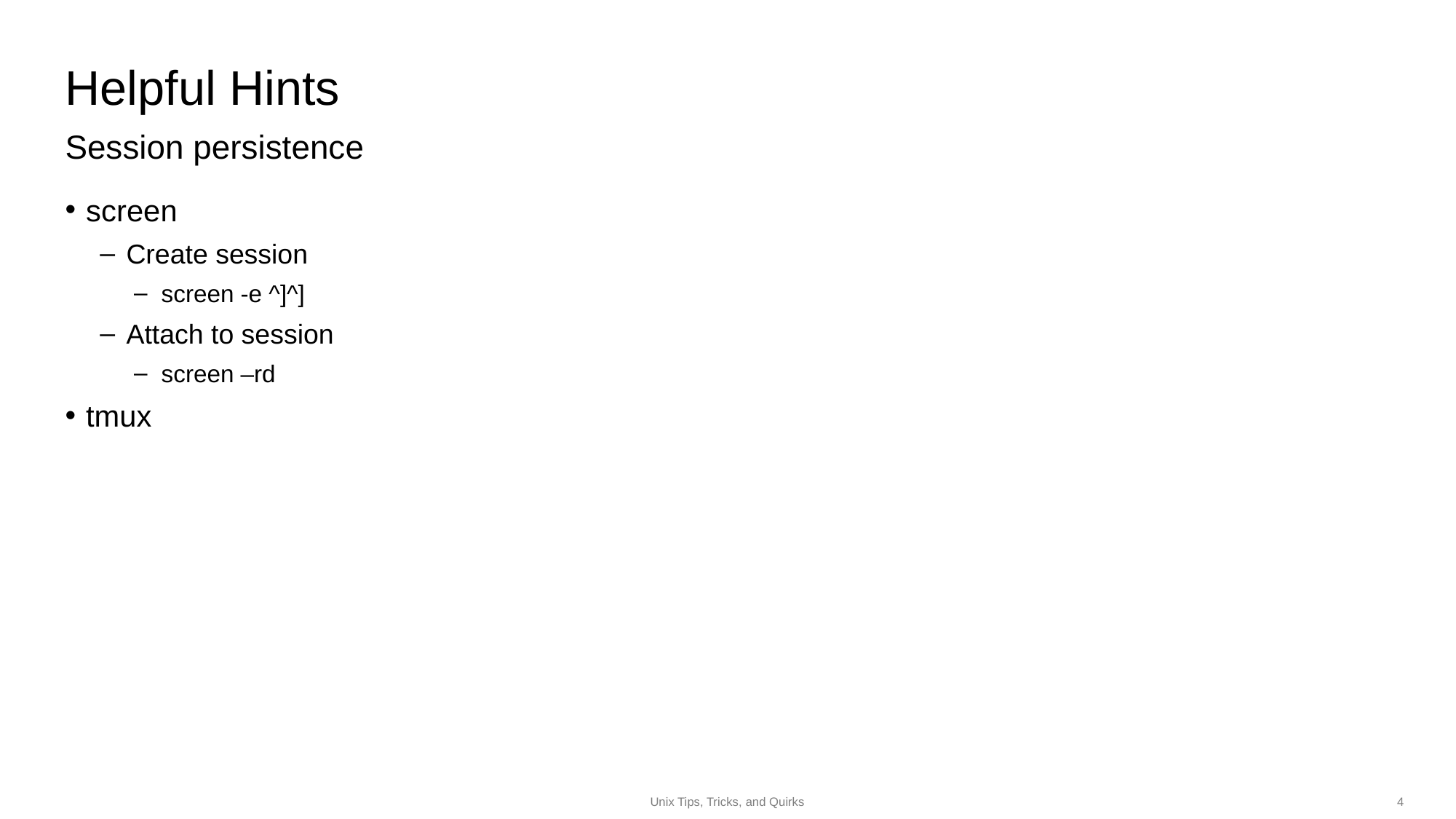

Helpful Hints
Session persistence
# screen
Create session
screen -e ^]^]
Attach to session
screen –rd
tmux